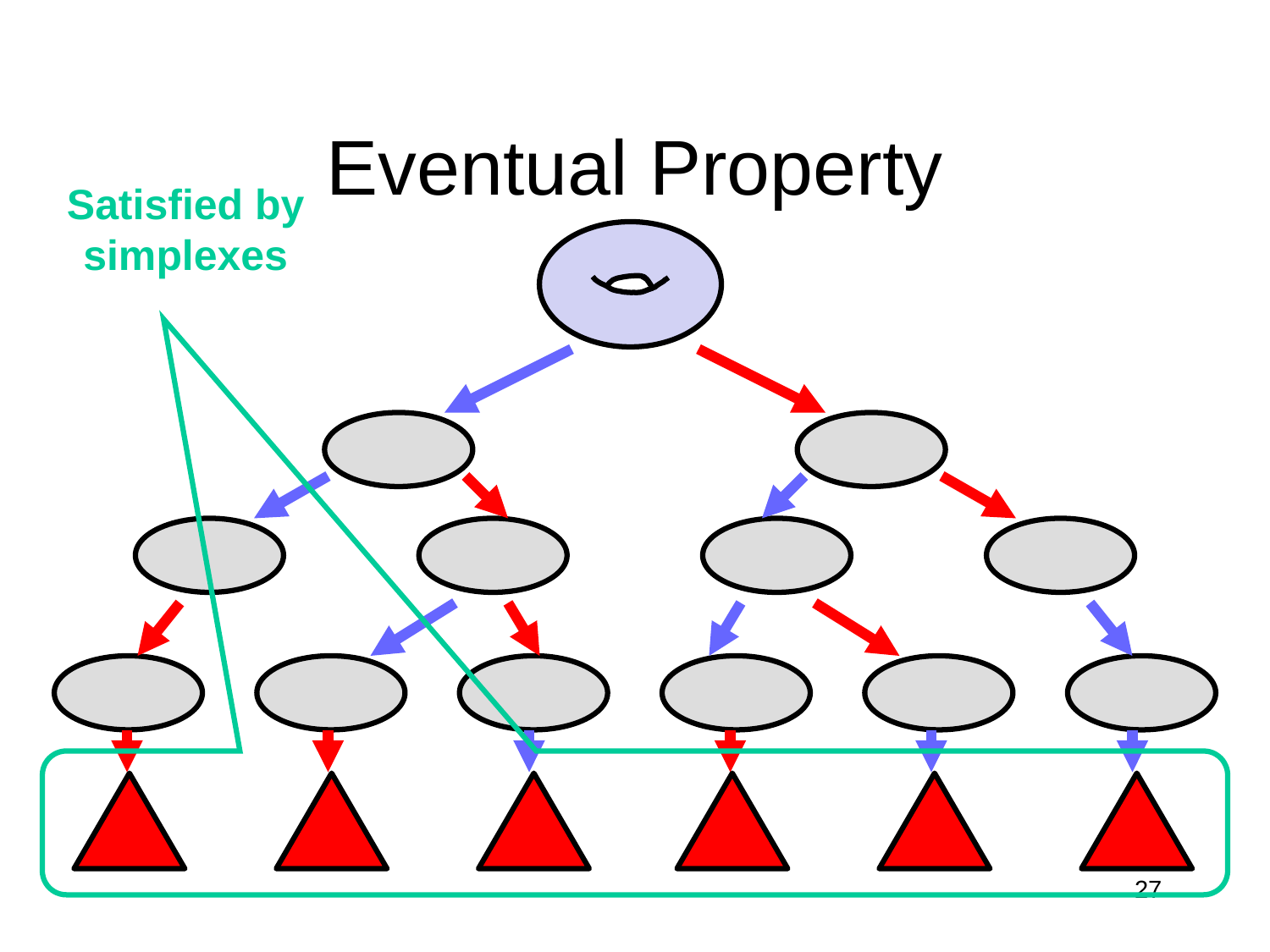

# Eventual Property
Satisfied by
simplexes

27